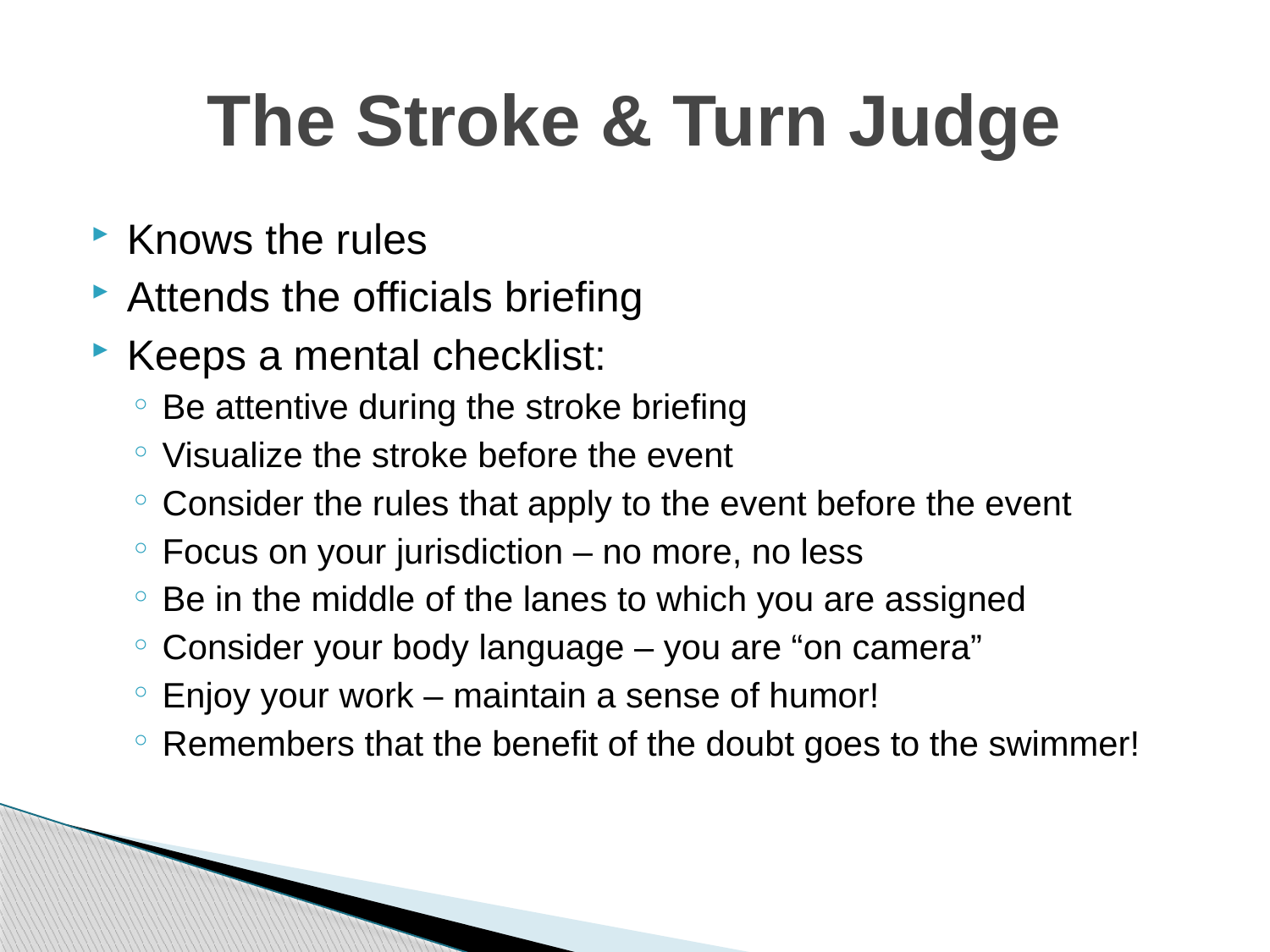

# The Stroke & Turn Judge
Knows the rules
Attends the officials briefing
Keeps a mental checklist:
Be attentive during the stroke briefing
Visualize the stroke before the event
Consider the rules that apply to the event before the event
Focus on your jurisdiction – no more, no less
Be in the middle of the lanes to which you are assigned
Consider your body language – you are “on camera”
Enjoy your work – maintain a sense of humor!
Remembers that the benefit of the doubt goes to the swimmer!